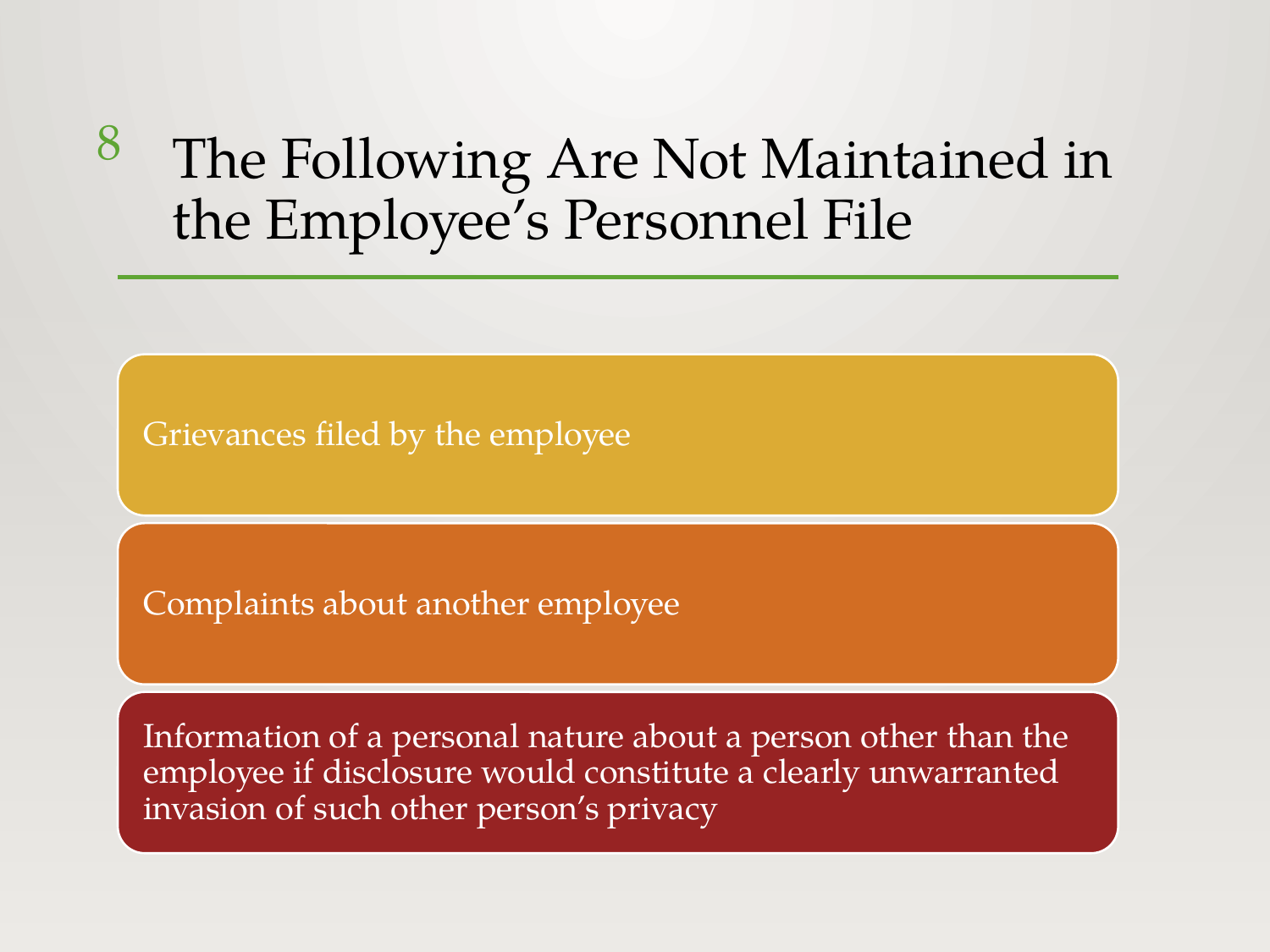

8
# The Following Are Not Maintained in the Employee’s Personnel File

Grievances filed by the employee
Complaints about another employee
Information of a personal nature about a person other than the employee if disclosure would constitute a clearly unwarranted invasion of such other person’s privacy